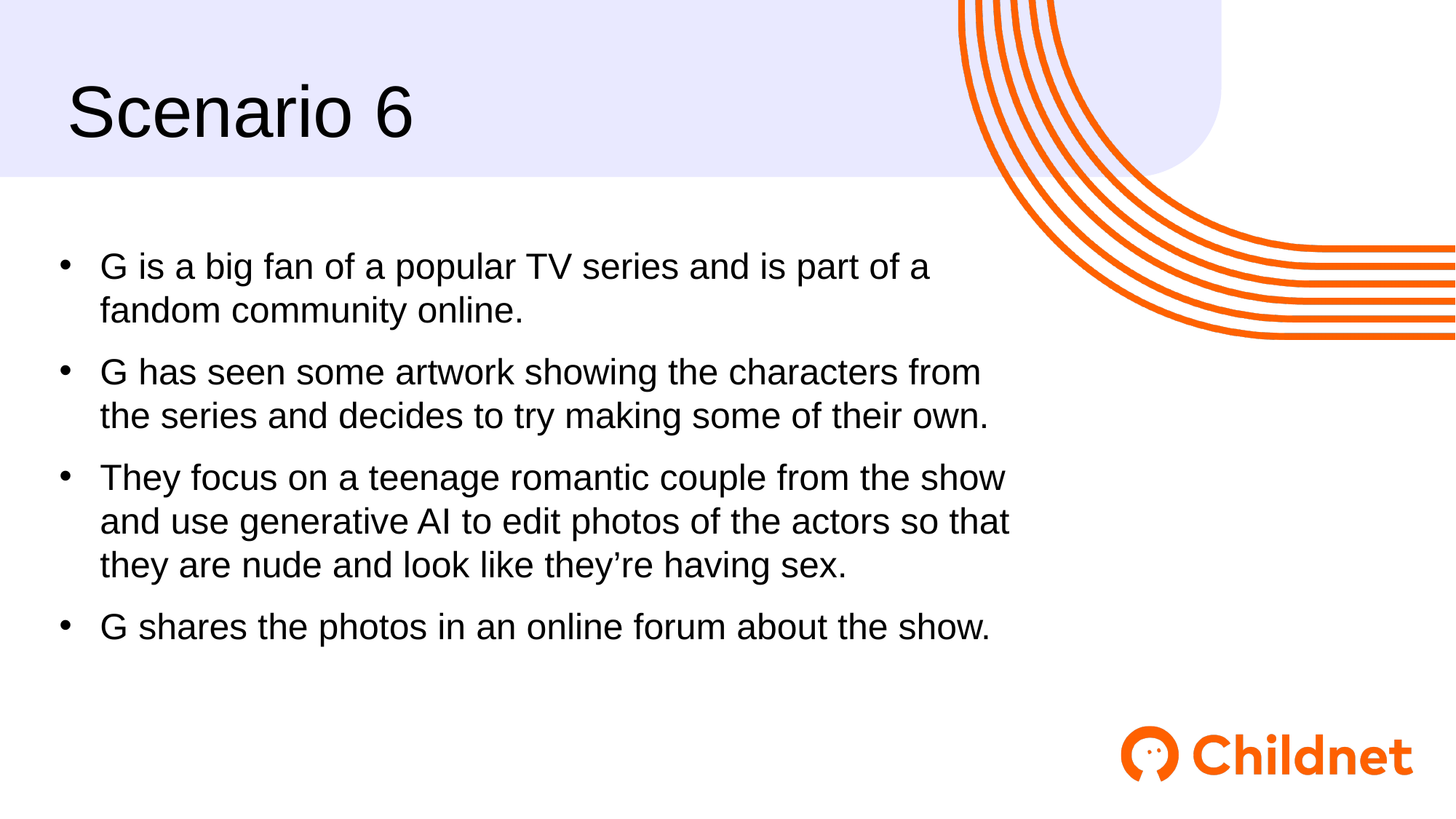

Scenario 6
G is a big fan of a popular TV series and is part of a fandom community online.
G has seen some artwork showing the characters from the series and decides to try making some of their own.
They focus on a teenage romantic couple from the show and use generative AI to edit photos of the actors so that they are nude and look like they’re having sex.
G shares the photos in an online forum about the show.